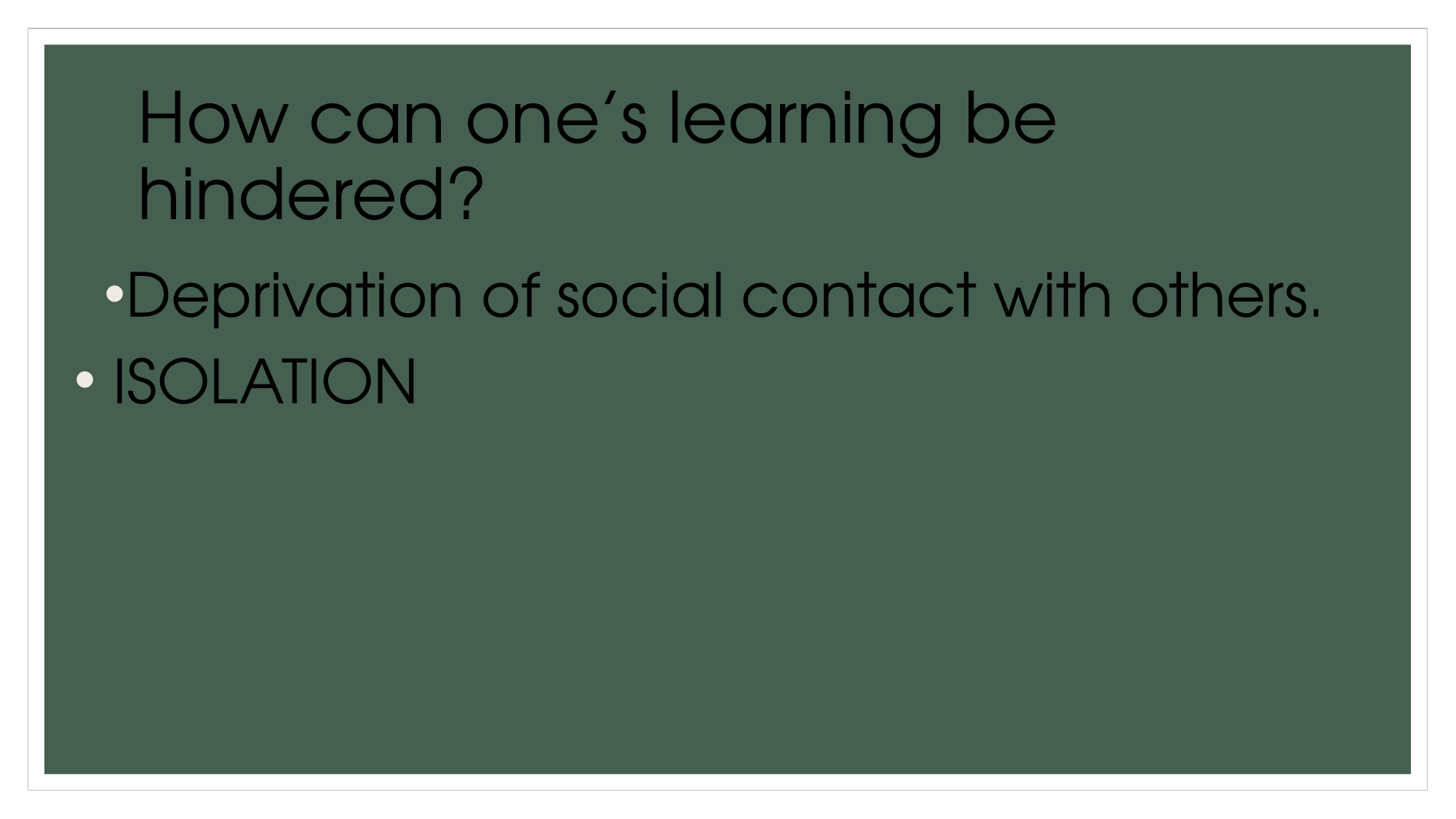

# How can one’s learning be hindered?
Deprivation of social contact with others.
 ISOLATION